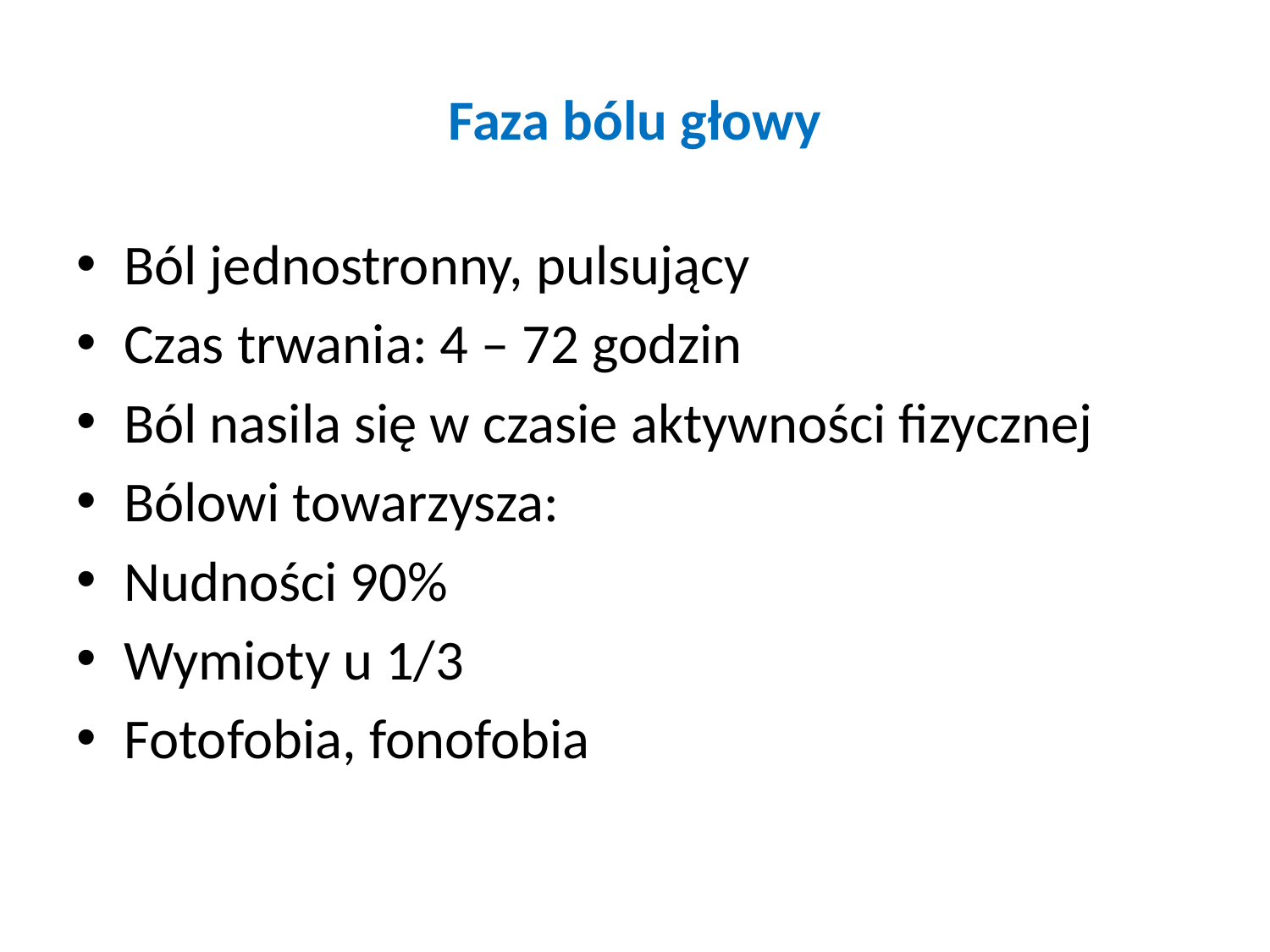

# Faza bólu głowy
Ból jednostronny, pulsujący
Czas trwania: 4 – 72 godzin
Ból nasila się w czasie aktywności fizycznej
Bólowi towarzysza:
Nudności 90%
Wymioty u 1/3
Fotofobia, fonofobia